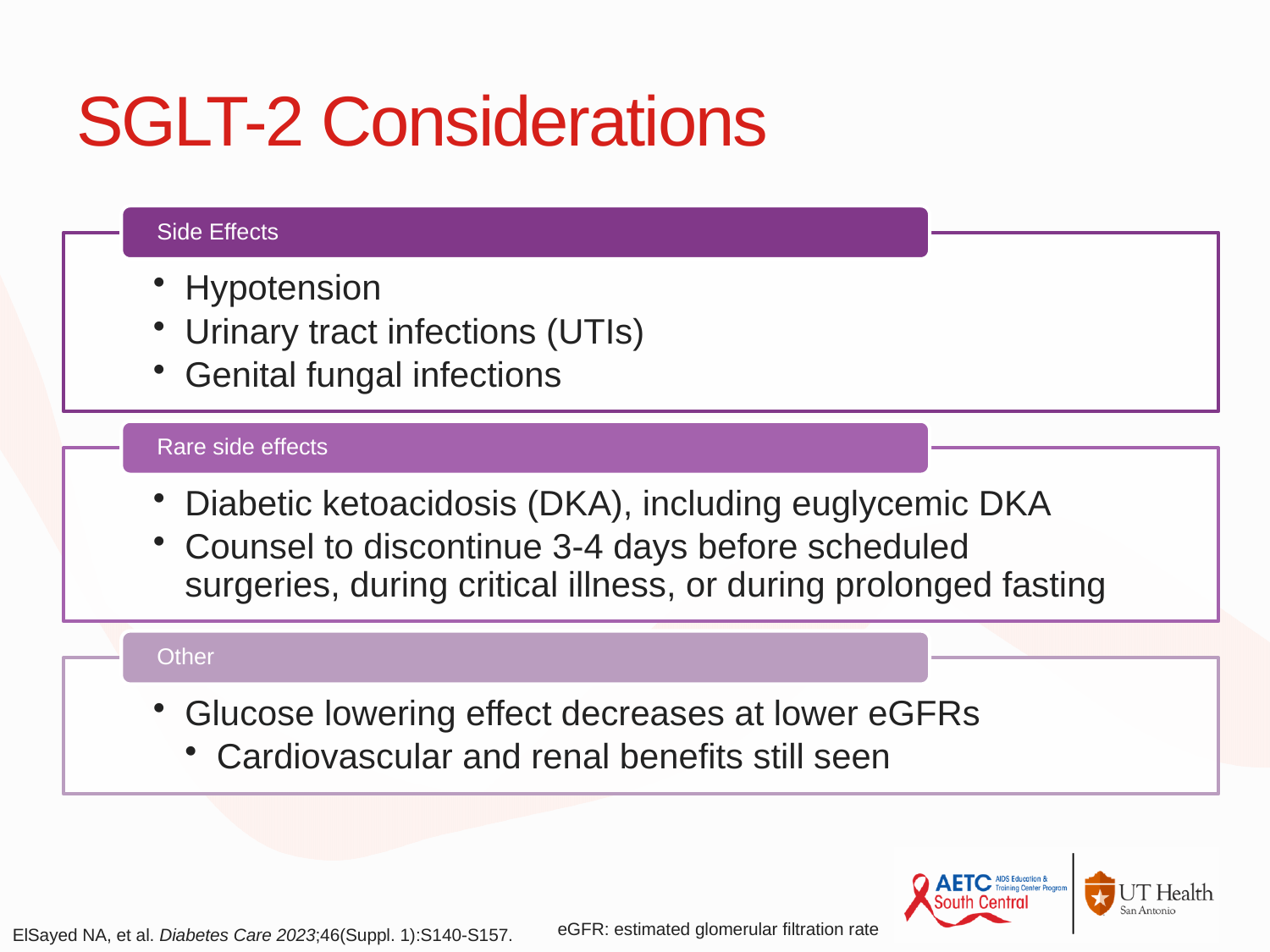

# SGLT-2 Considerations
Hypotension
Urinary tract infections (UTIs)
Genital fungal infections
Side Effects
Diabetic ketoacidosis (DKA), including euglycemic DKA
Counsel to discontinue 3-4 days before scheduled surgeries, during critical illness, or during prolonged fasting
Rare side effects
Glucose lowering effect decreases at lower eGFRs
Cardiovascular and renal benefits still seen
Other
eGFR: estimated glomerular filtration rate
ElSayed NA, et al. Diabetes Care 2023;46(Suppl. 1):S140-S157.